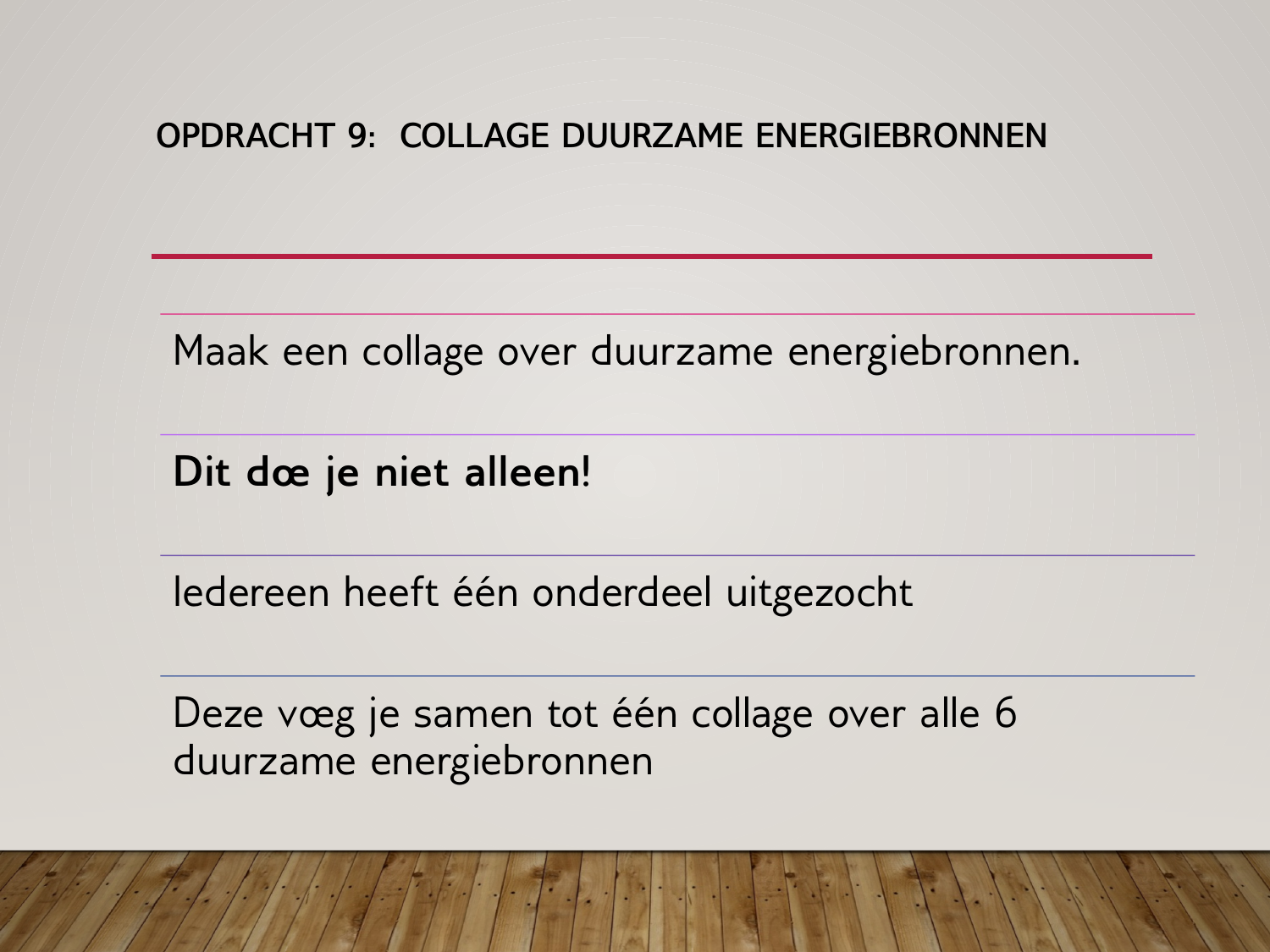

# opdracht 9:  Collage duurzame energiebronnen
Maak een collage over duurzame energiebronnen.
Dit doe je niet alleen!
Iedereen heeft één onderdeel uitgezocht
Deze voeg je samen tot één collage over alle 6 duurzame energiebronnen